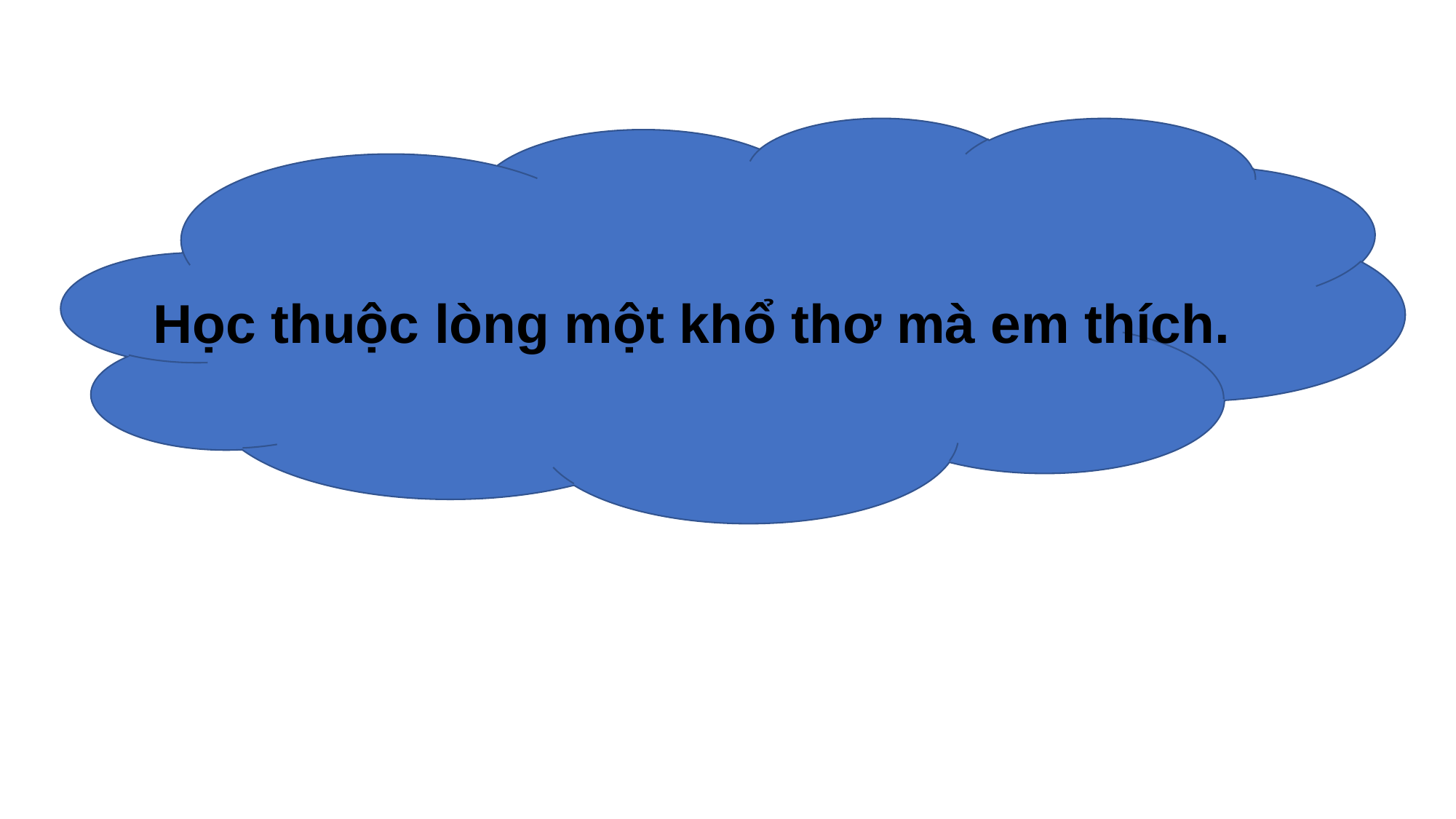

Học thuộc lòng một khổ thơ mà em thích.